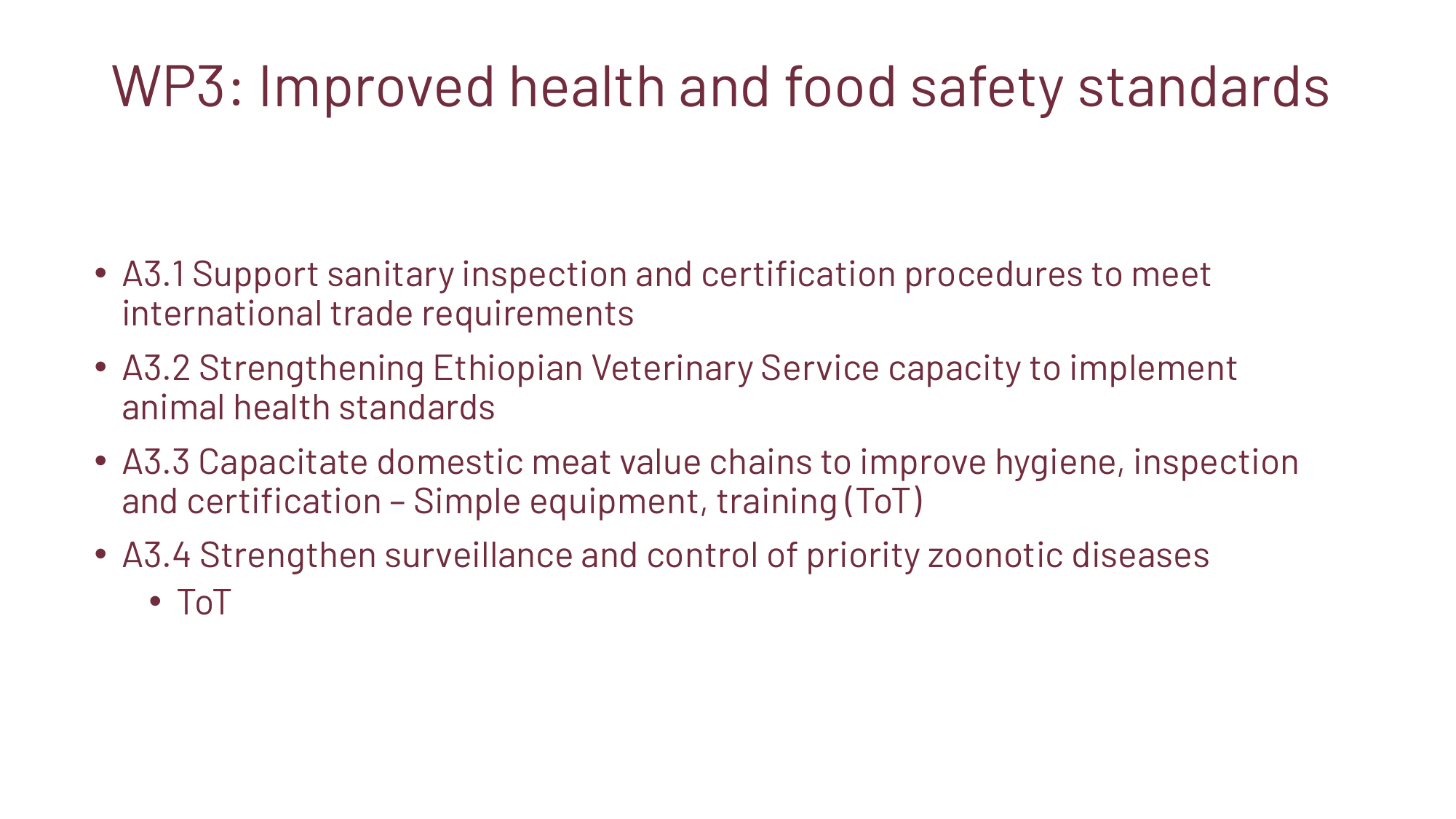

# WP3: Improved health and food safety standards

A3.1 Support sanitary inspection and certification procedures to meet international trade requirements
A3.2 Strengthening Ethiopian Veterinary Service capacity to implement animal health standards
A3.3 Capacitate domestic meat value chains to improve hygiene, inspection and certification – Simple equipment, training (ToT)
A3.4 Strengthen surveillance and control of priority zoonotic diseases
ToT